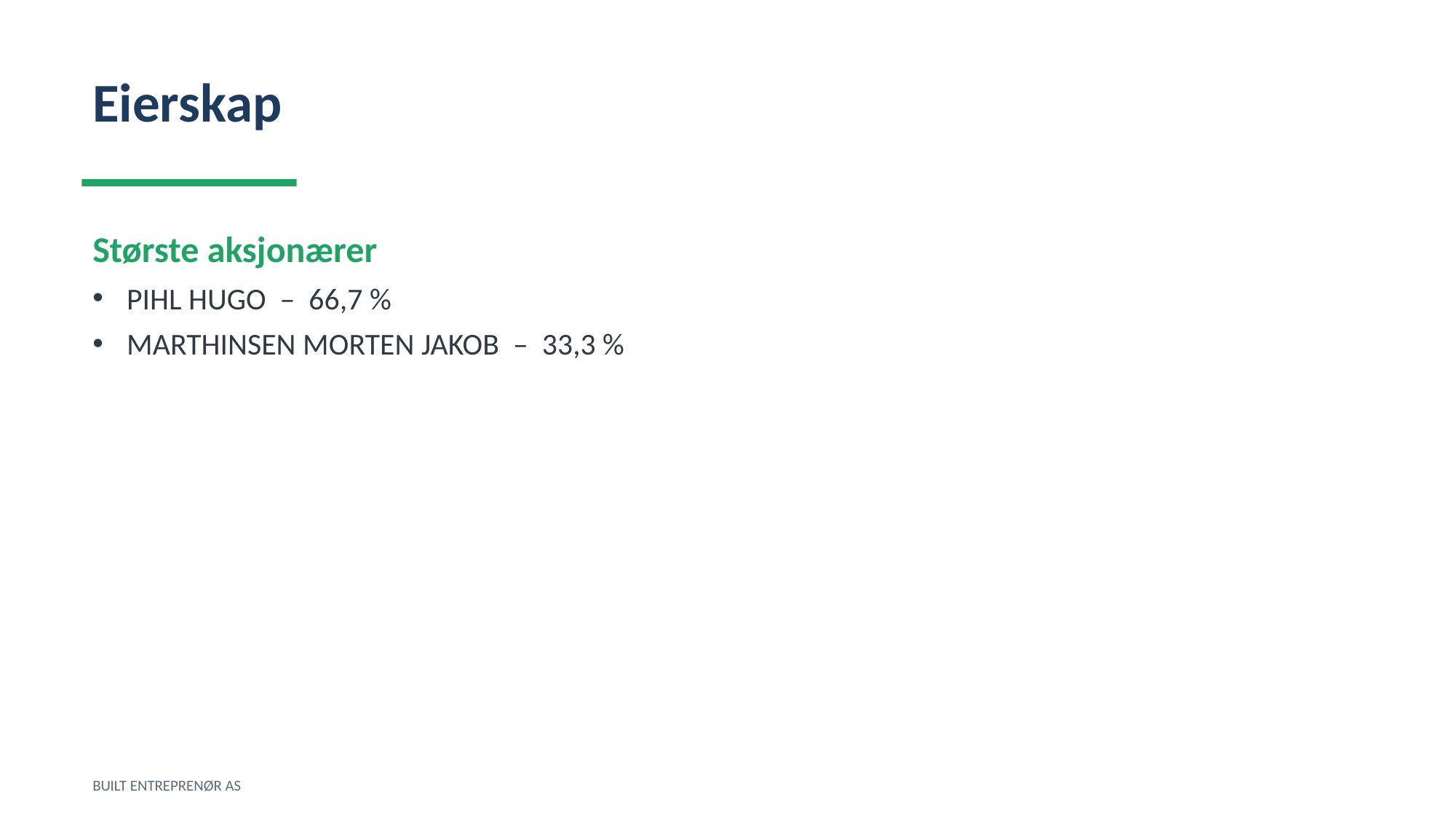

Eierskap

Største aksjonærer
PIHL HUGO  –  66,7 %
MARTHINSEN MORTEN JAKOB  –  33,3 %
BUILT ENTREPRENØR AS